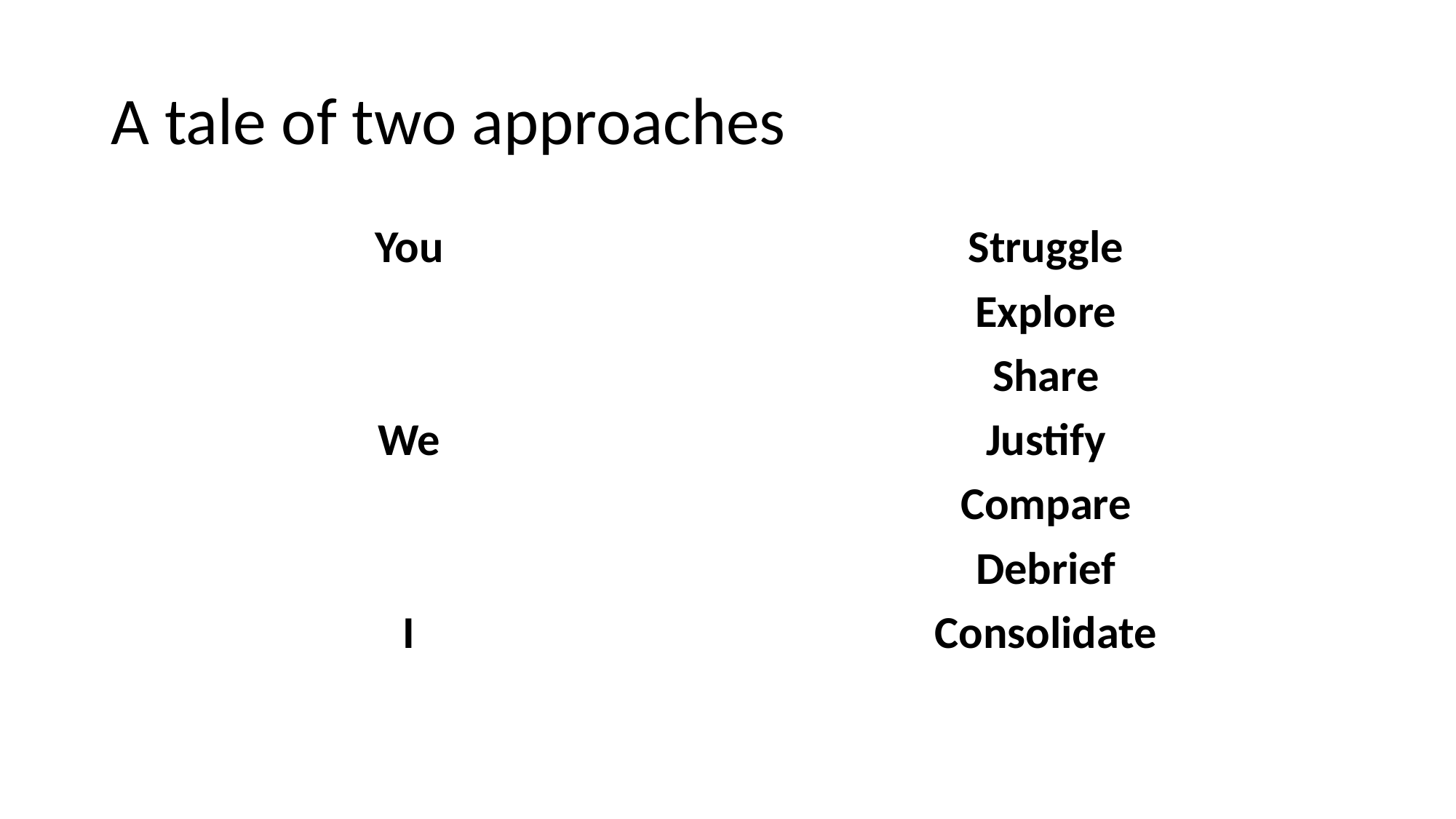

# A tale of two approaches
You

We

I
Struggle
Explore
Share
Justify
Compare
Debrief
Consolidate